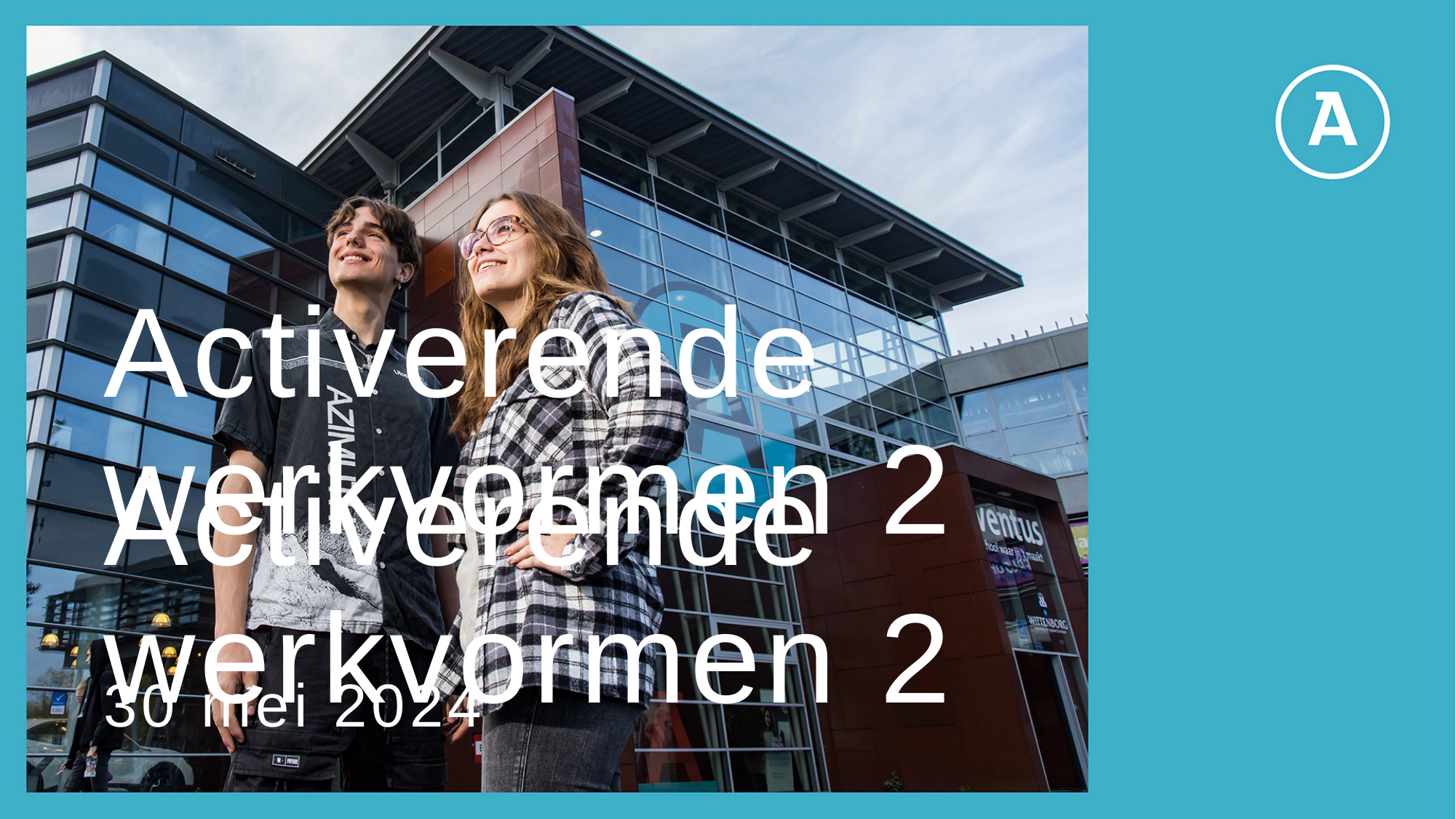

Activerende werkvormen 2
Activerende werkvormen 2
30 mei 2024